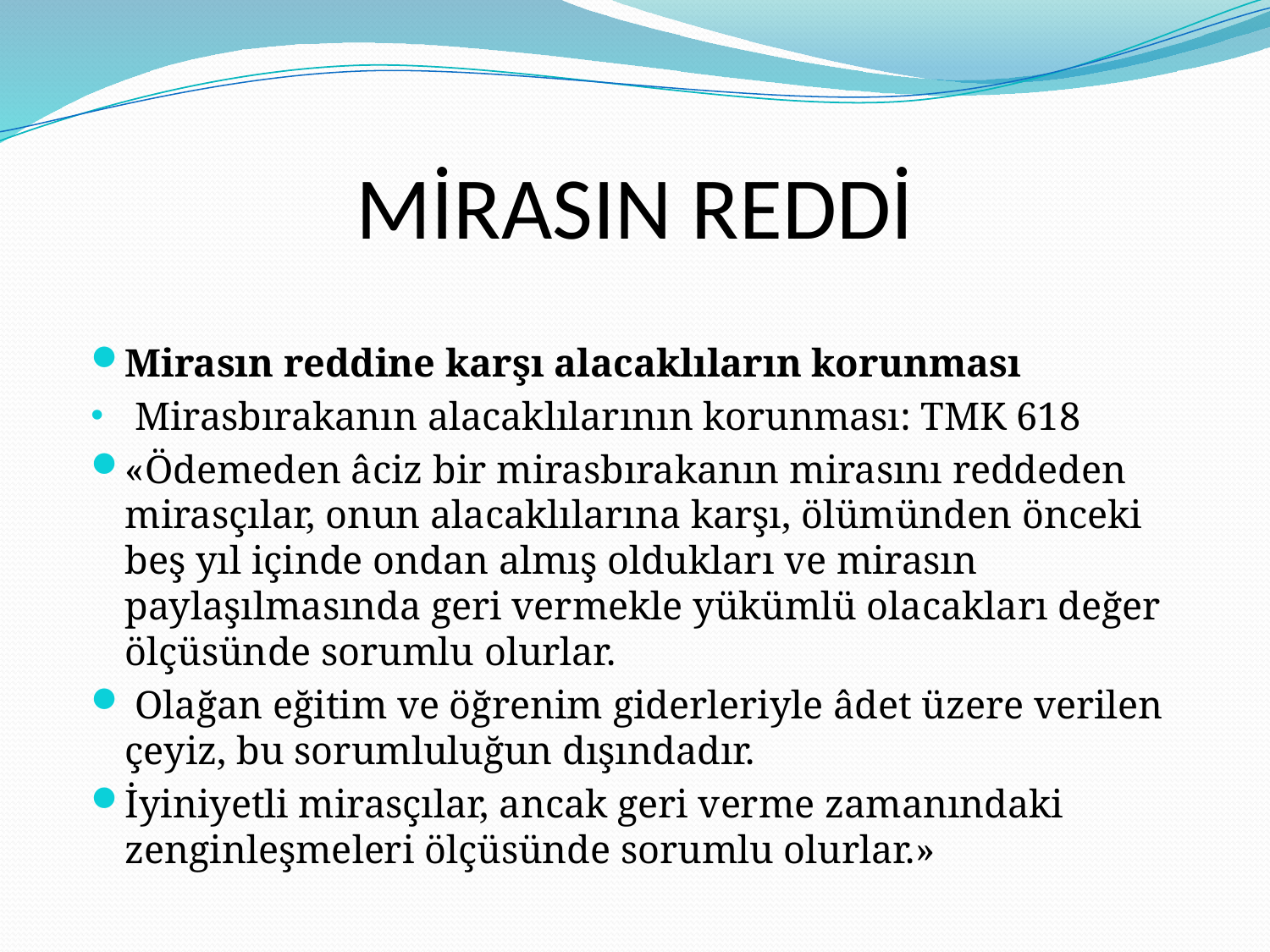

# MİRASIN REDDİ

Mirasın reddine karşı alacaklıların korunması
 Mirasbırakanın alacaklılarının korunması: TMK 618
«Ödemeden âciz bir mirasbırakanın mirasını reddeden mirasçılar, onun alacaklılarına karşı, ölümünden önceki beş yıl içinde ondan almış oldukları ve mirasın paylaşılmasında geri vermekle yükümlü olacakları değer ölçüsünde sorumlu olurlar.
 Olağan eğitim ve öğrenim giderleriyle âdet üzere verilen çeyiz, bu sorumluluğun dışındadır.
İyiniyetli mirasçılar, ancak geri verme zamanındaki zenginleşmeleri ölçüsünde sorumlu olurlar.»